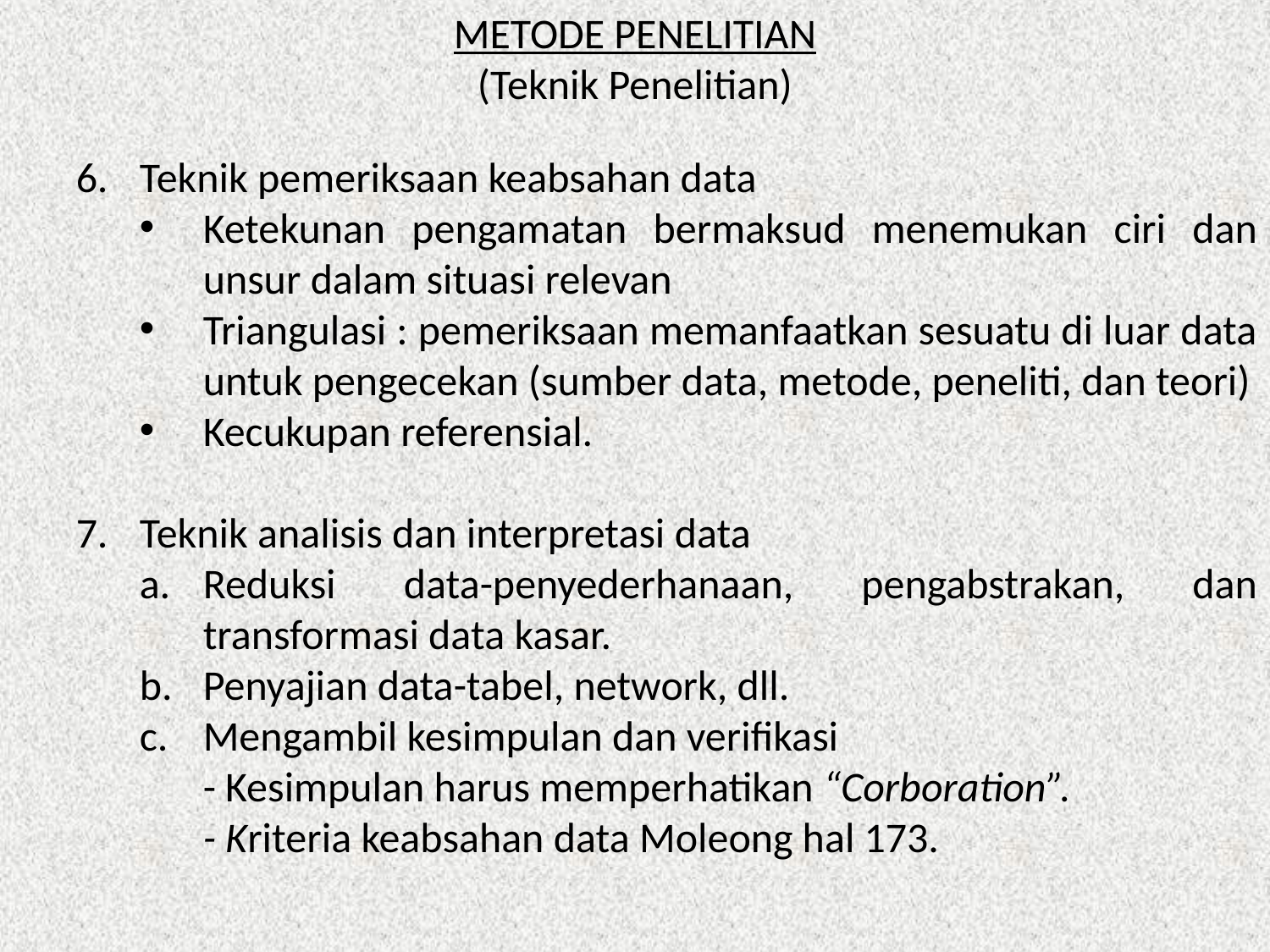

METODE PENELITIAN
(Teknik Penelitian)

Teknik pemeriksaan keabsahan data
Ketekunan pengamatan bermaksud menemukan ciri dan unsur dalam situasi relevan
Triangulasi : pemeriksaan memanfaatkan sesuatu di luar data untuk pengecekan (sumber data, metode, peneliti, dan teori)
Kecukupan referensial.

Teknik analisis dan interpretasi data
Reduksi data-penyederhanaan, pengabstrakan, dan transformasi data kasar.
Penyajian data-tabel, network, dll.
Mengambil kesimpulan dan verifikasi
	- Kesimpulan harus memperhatikan “Corboration”.
	- Kriteria keabsahan data Moleong hal 173.